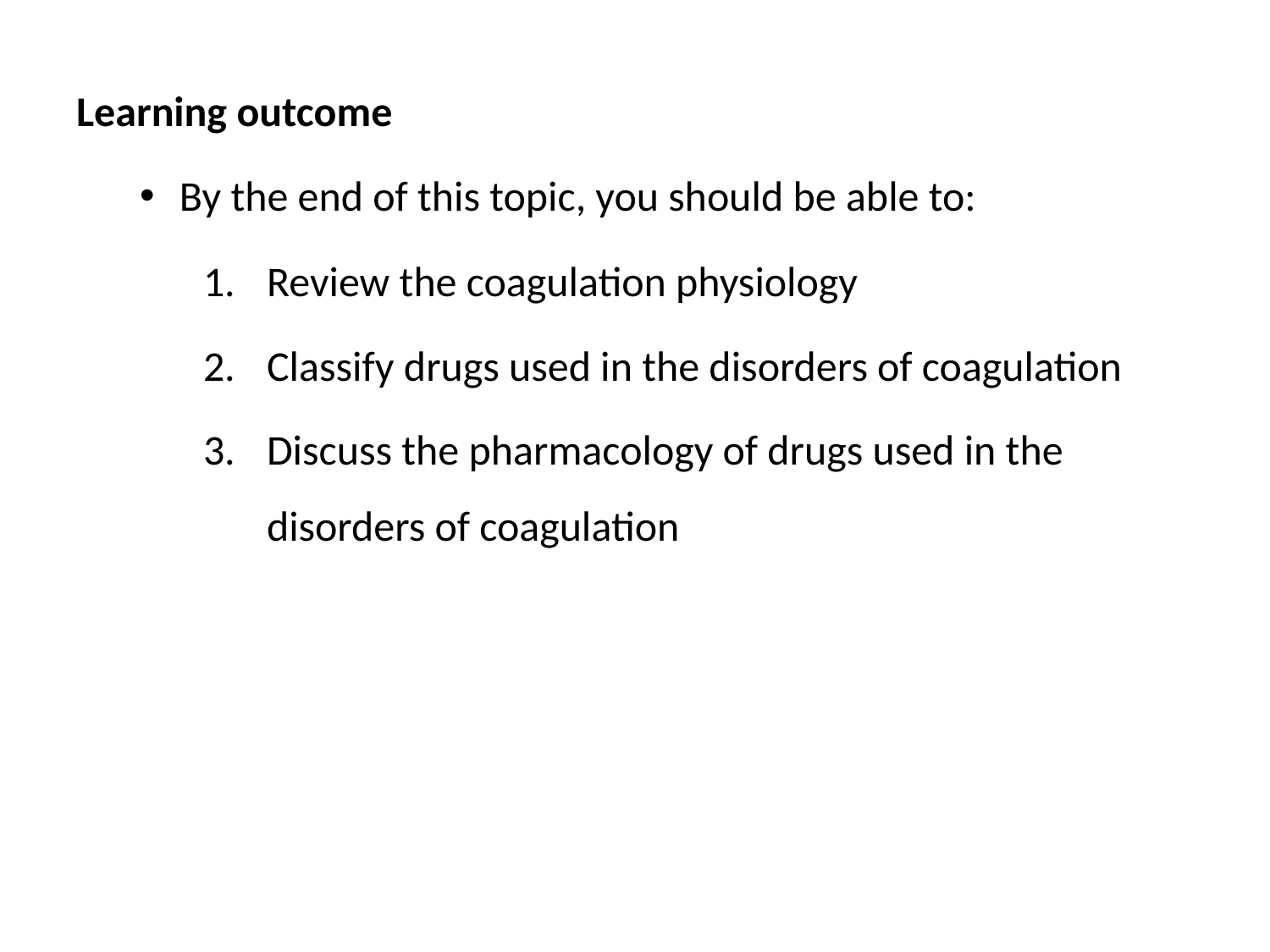

Learning outcome
By the end of this topic, you should be able to:
Review the coagulation physiology
Classify drugs used in the disorders of coagulation
Discuss the pharmacology of drugs used in the disorders of coagulation